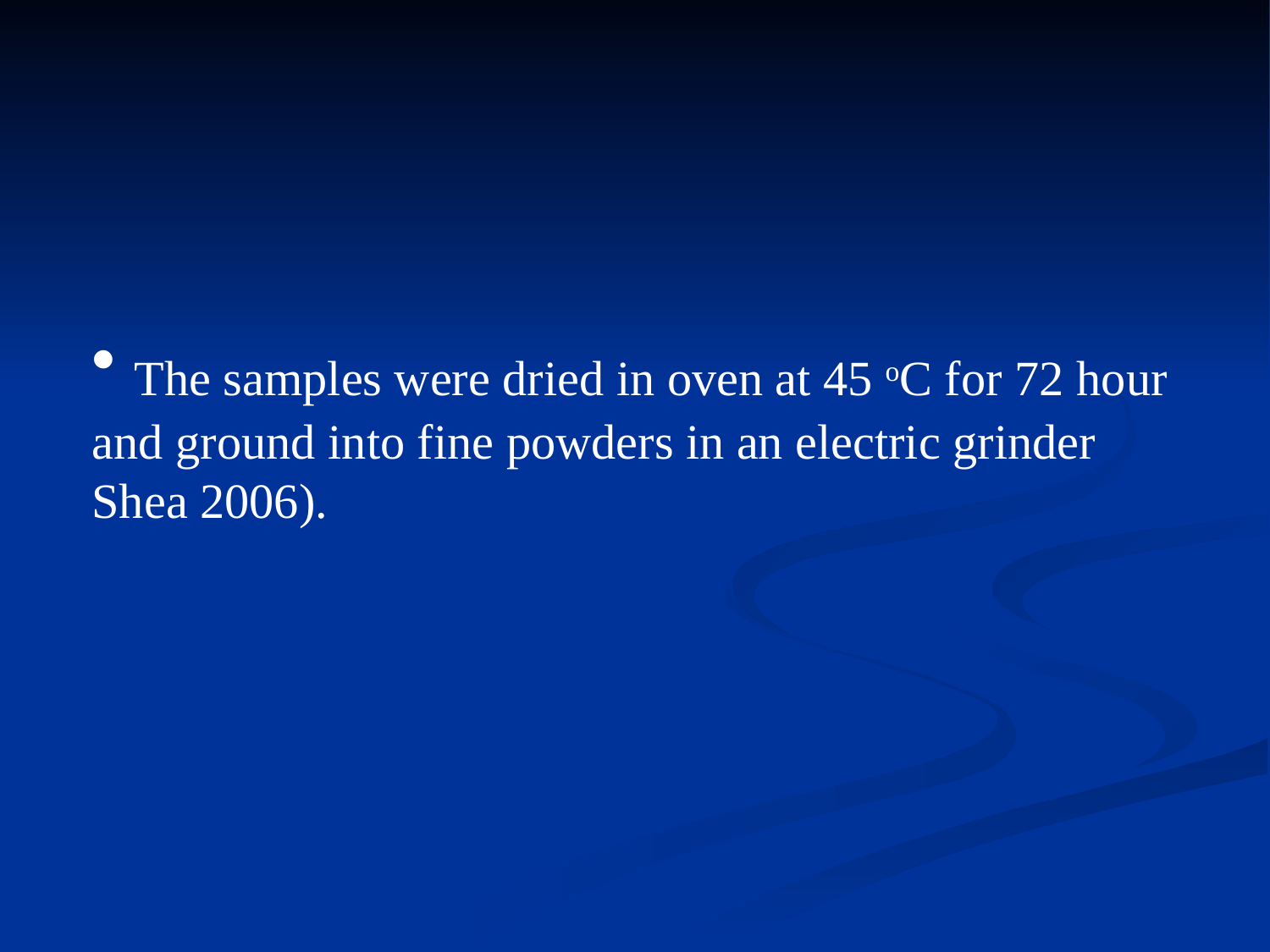

The samples were dried in oven at 45 oC for 72 hour and ground into fine powders in an electric grinder Shea 2006).